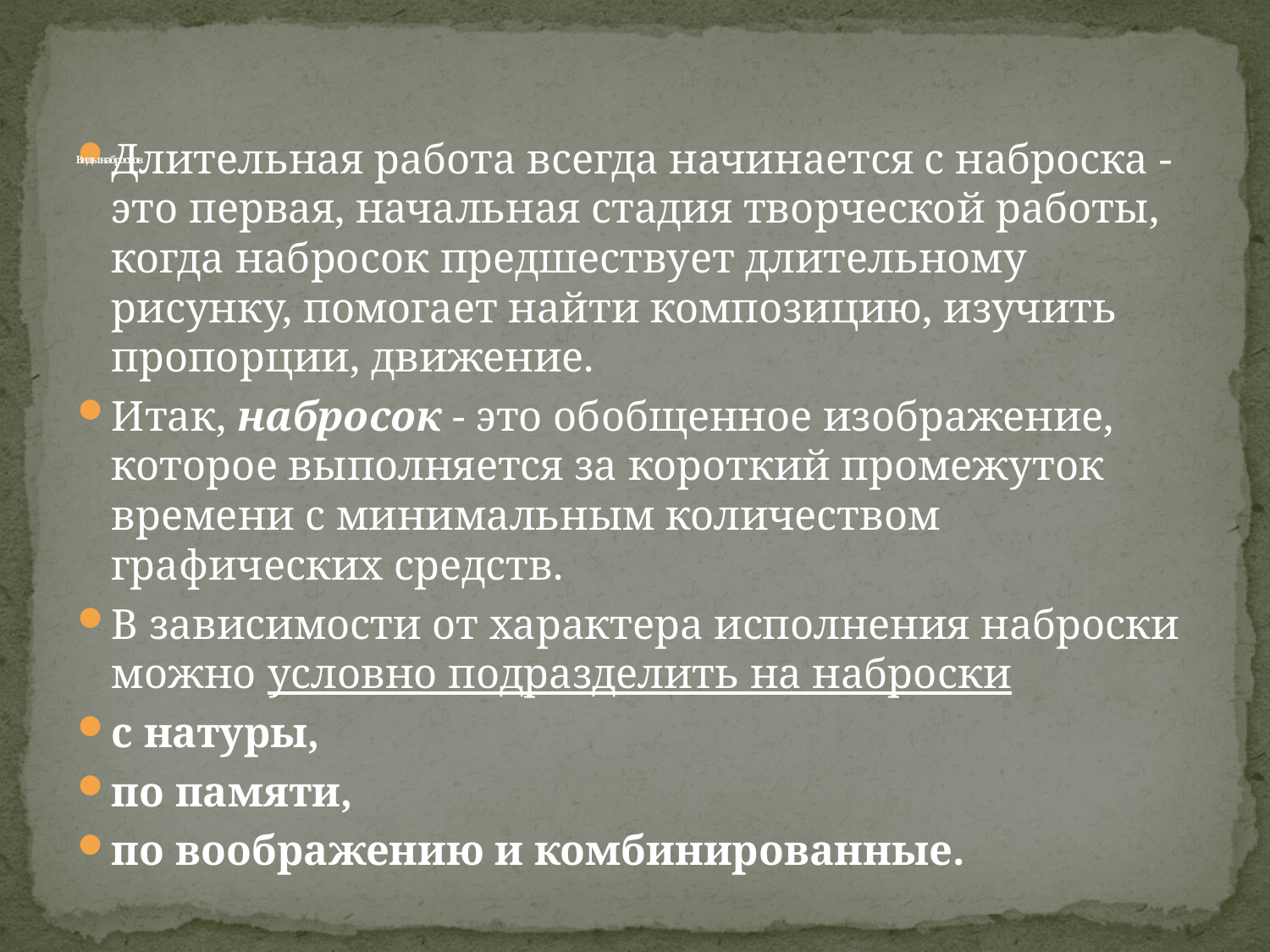

# Виды набросков
Длительная работа всегда начинается с наброска - это первая, начальная стадия творческой работы, когда набросок предшествует длительному рисунку, помогает найти композицию, изучить пропорции, движение.
Итак, набросок - это обобщенное изображение, которое выполняется за короткий промежуток времени с минимальным количеством графических средств.
В зависимости от характера исполнения наброски можно условно подразделить на наброски
с натуры,
по памяти,
по воображению и комбинированные.